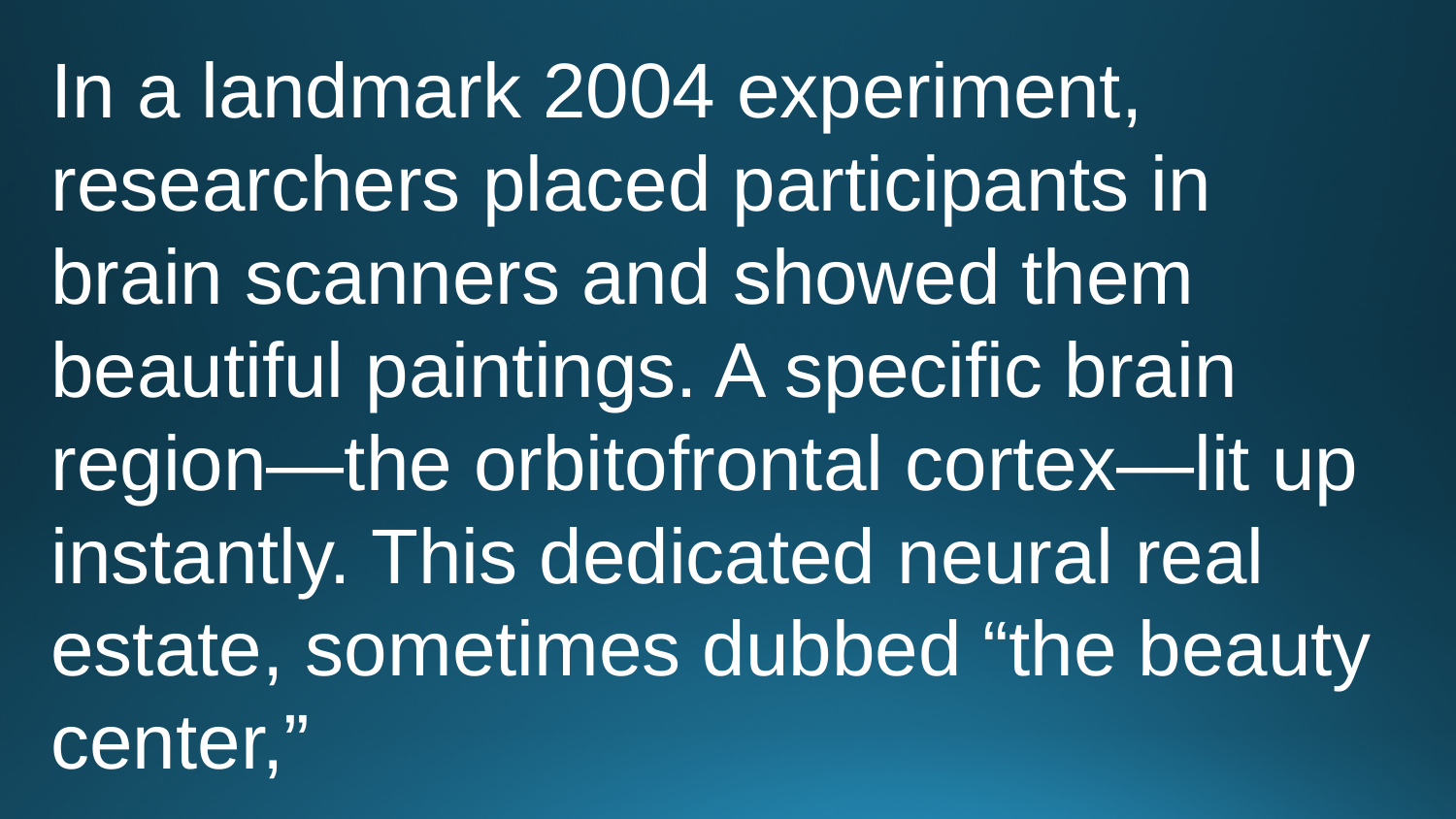

In a landmark 2004 experiment, researchers placed participants in brain scanners and showed them beautiful paintings. A specific brain region—the orbitofrontal cortex—lit up instantly. This dedicated neural real estate, sometimes dubbed “the beauty center,”